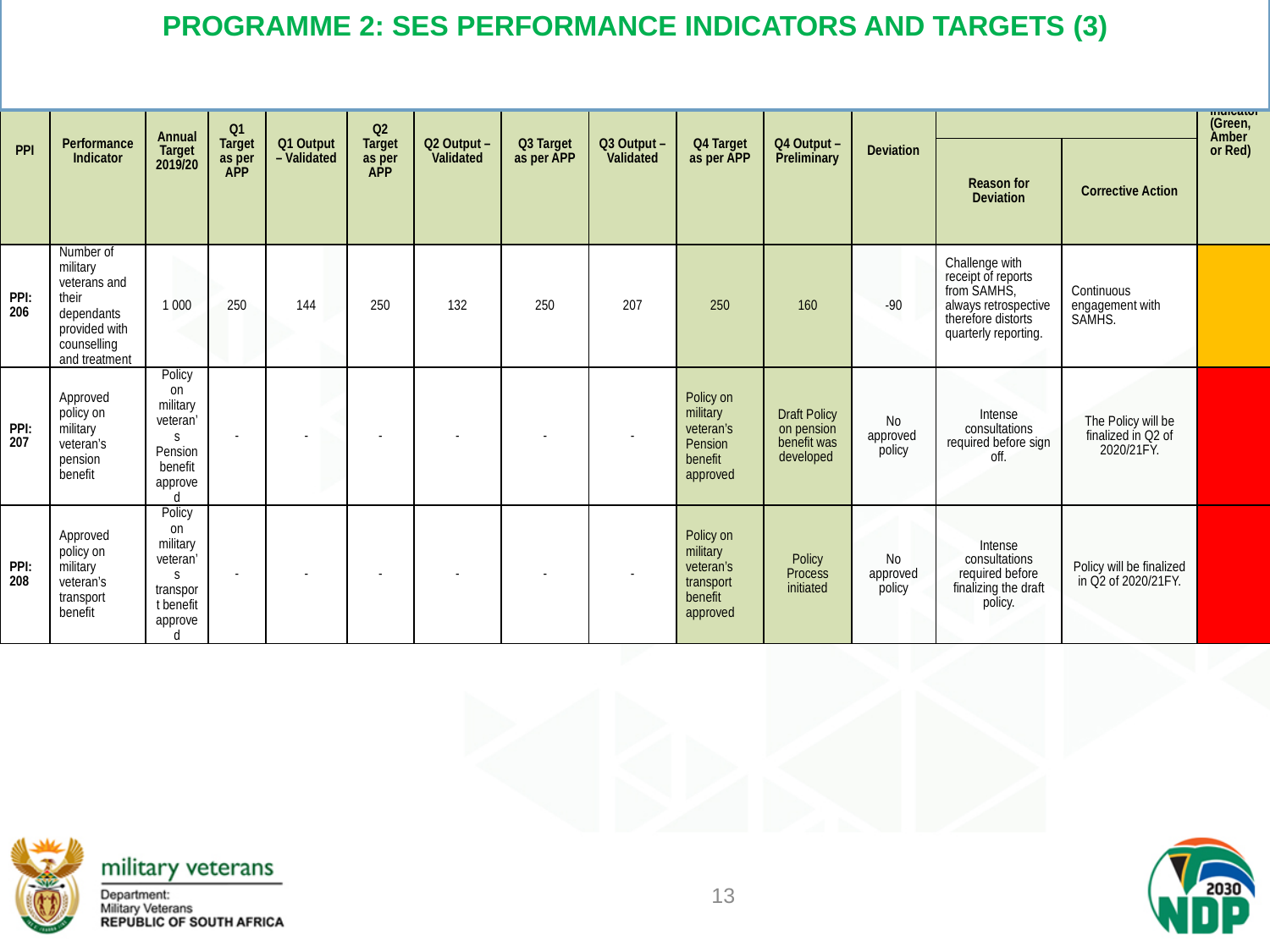

# PROGRAMME 2: SES PERFORMANCE INDICATORS AND TARGETS (3)
| PPI | Performance Indicator | Annual Target 2019/20 | Q1 Target as per APP | Q1 Output – Validated | Q2 Target as per APP | Q2 Output – Validated | Q3 Target as per APP | Q3 Output – Validated | Q4 Target as per APP | Q4 Output – Preliminary | Deviation | Comments |  | Overall progress of indicator (Green, Amber or Red) |
| --- | --- | --- | --- | --- | --- | --- | --- | --- | --- | --- | --- | --- | --- | --- |
|  |  |  |  |  |  |  |  |  |  |  |  | Reason for Deviation | Corrective Action |  |
| PPI: 206 | Number of military veterans and their dependants provided with counselling and treatment | 1 000 | 250 | 144 | 250 | 132 | 250 | 207 | 250 | 160 | -90 | Challenge with receipt of reports from SAMHS, always retrospective therefore distorts quarterly reporting. | Continuous engagement with SAMHS. |  |
| PPI: 207 | Approved policy on military veteran’s pension benefit | Policy on military veteran’s Pension benefit approved | - | - | - | - | - | - | Policy on military veteran’s Pension benefit approved | Draft Policy on pension benefit was developed | No approved policy | Intense consultations required before sign off. | The Policy will be finalized in Q2 of 2020/21FY. |  |
| PPI: 208 | Approved policy on military veteran’s transport benefit | Policy on military veteran’s transport benefit approved | - | - | - | - | - | - | Policy on military veteran’s transport benefit approved | Policy Process initiated | No approved policy | Intense consultations required before finalizing the draft policy. | Policy will be finalized in Q2 of 2020/21FY. |  |
13